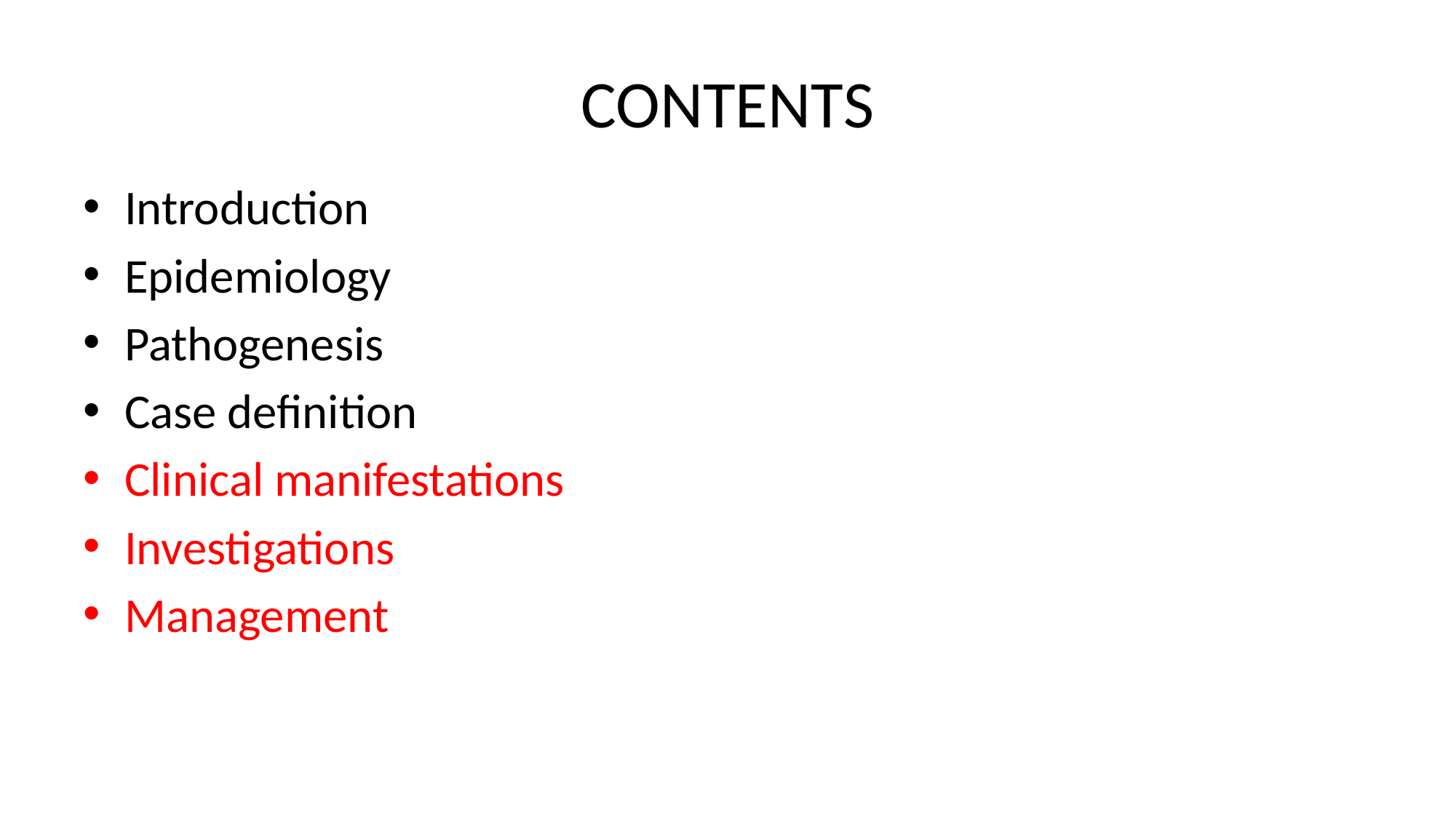

# CONTENTS
Introduction
Epidemiology
Pathogenesis
Case definition
Clinical manifestations
Investigations
Management